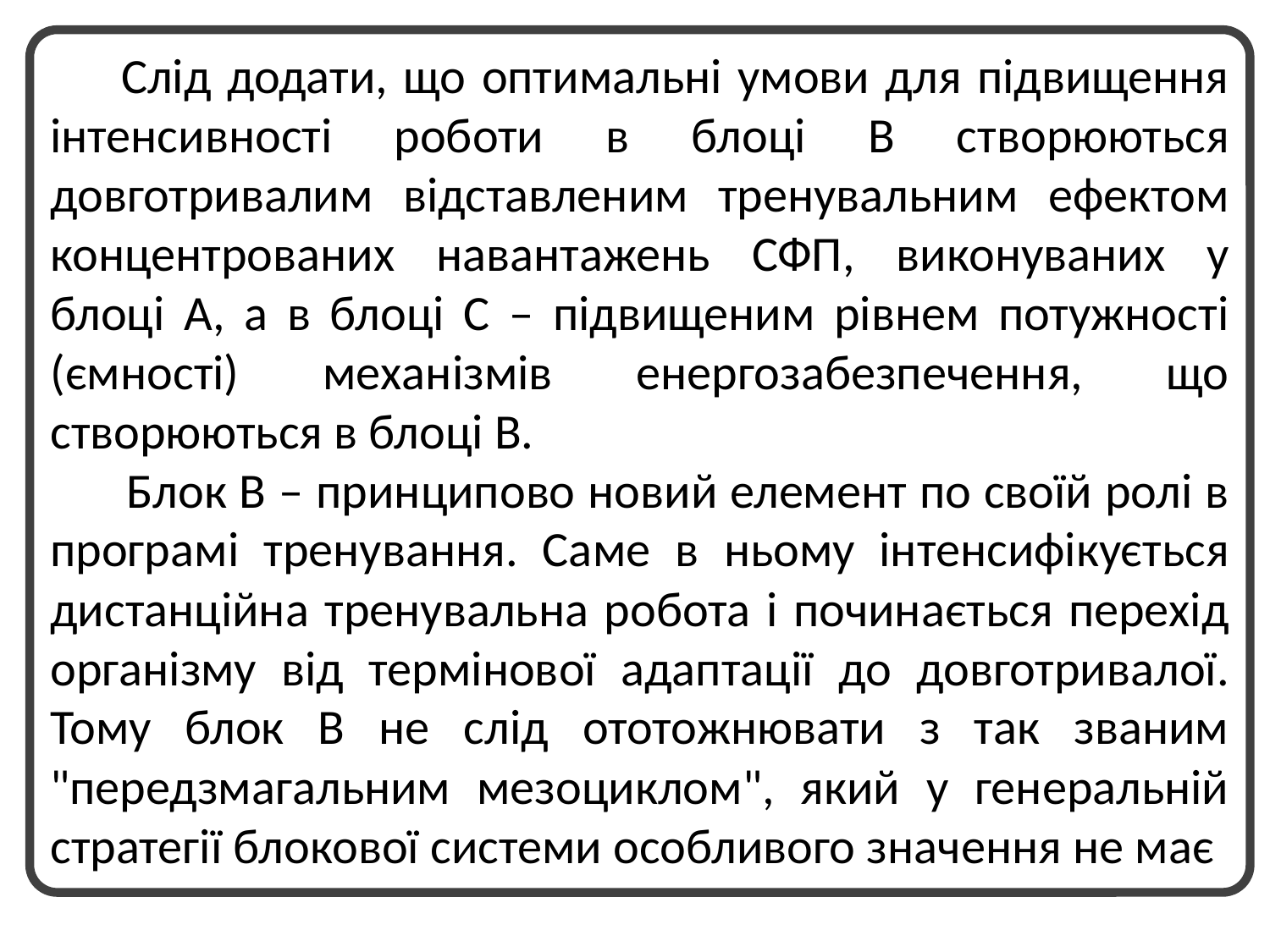

Слід додати, що оптимальні умови для підвищення інтенсивності роботи в блоці В створюються довготривалим відставленим тренувальним ефектом концентрованих навантажень СФП, виконуваних у блоці А, а в блоці С – підвищеним рівнем потужності (ємності) механізмів енергозабезпечення, що створюються в блоці В.
      Блок В – принципово новий елемент по своїй ролі в програмі тренування. Саме в ньому інтенсифікується дистанційна тренувальна робота і починається перехід організму від термінової адаптації до довготривалої. Тому блок В не слід ототожнювати з так званим "передзмагальним мезоциклом", який у генеральній стратегії блокової системи особливого значення не має